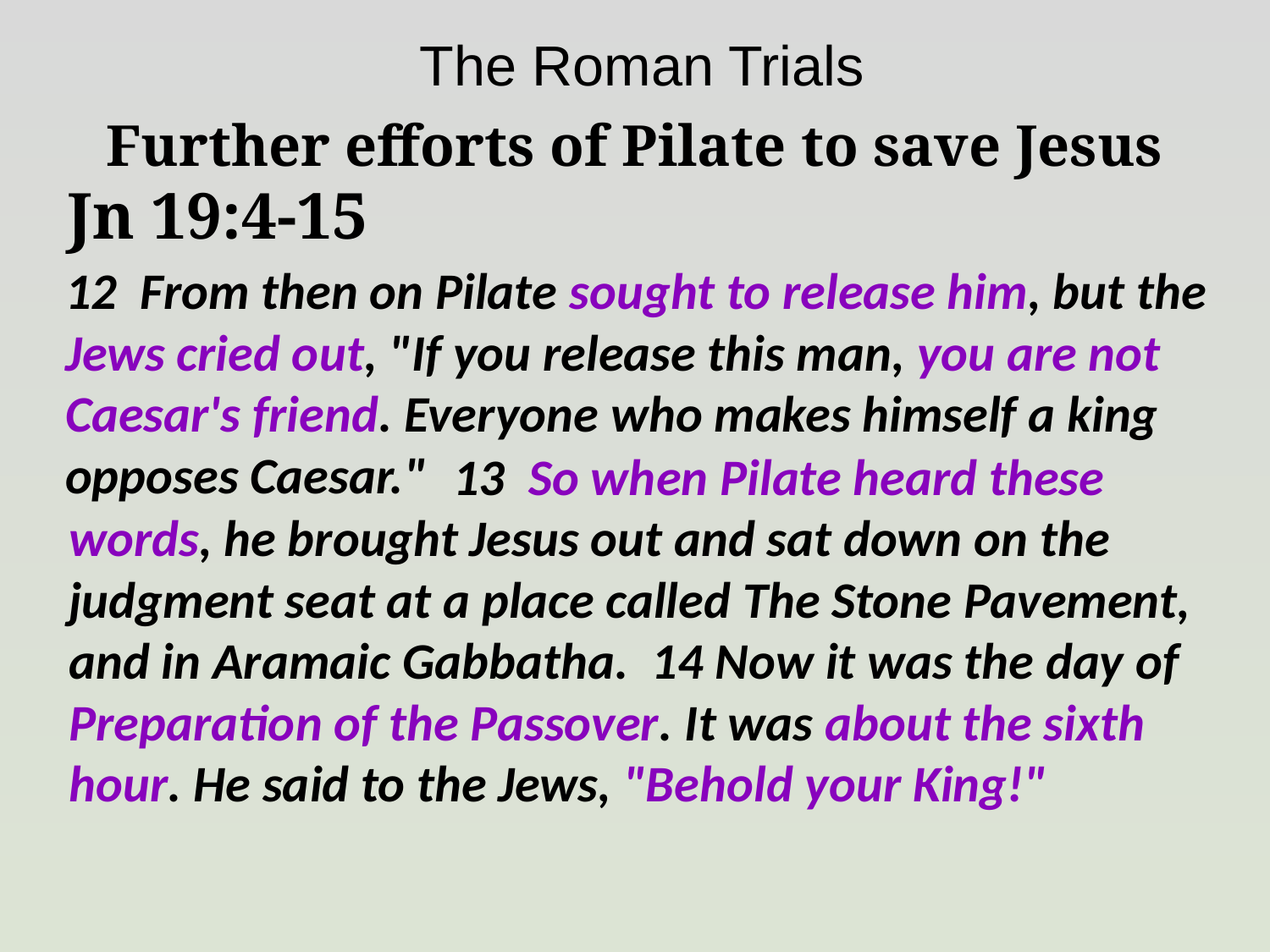

The Roman Trials
Further efforts of Pilate to save Jesus
Jn 19:4-15
12  From then on Pilate sought to release him, but the Jews cried out, "If you release this man, you are not Caesar's friend. Everyone who makes himself a king opposes Caesar."
                                 13  So when Pilate heard these words, he brought Jesus out and sat down on the judgment seat at a place called The Stone Pavement, and in Aramaic Gabbatha.  14 Now it was the day of Preparation of the Passover. It was about the sixth hour. He said to the Jews, "Behold your King!"